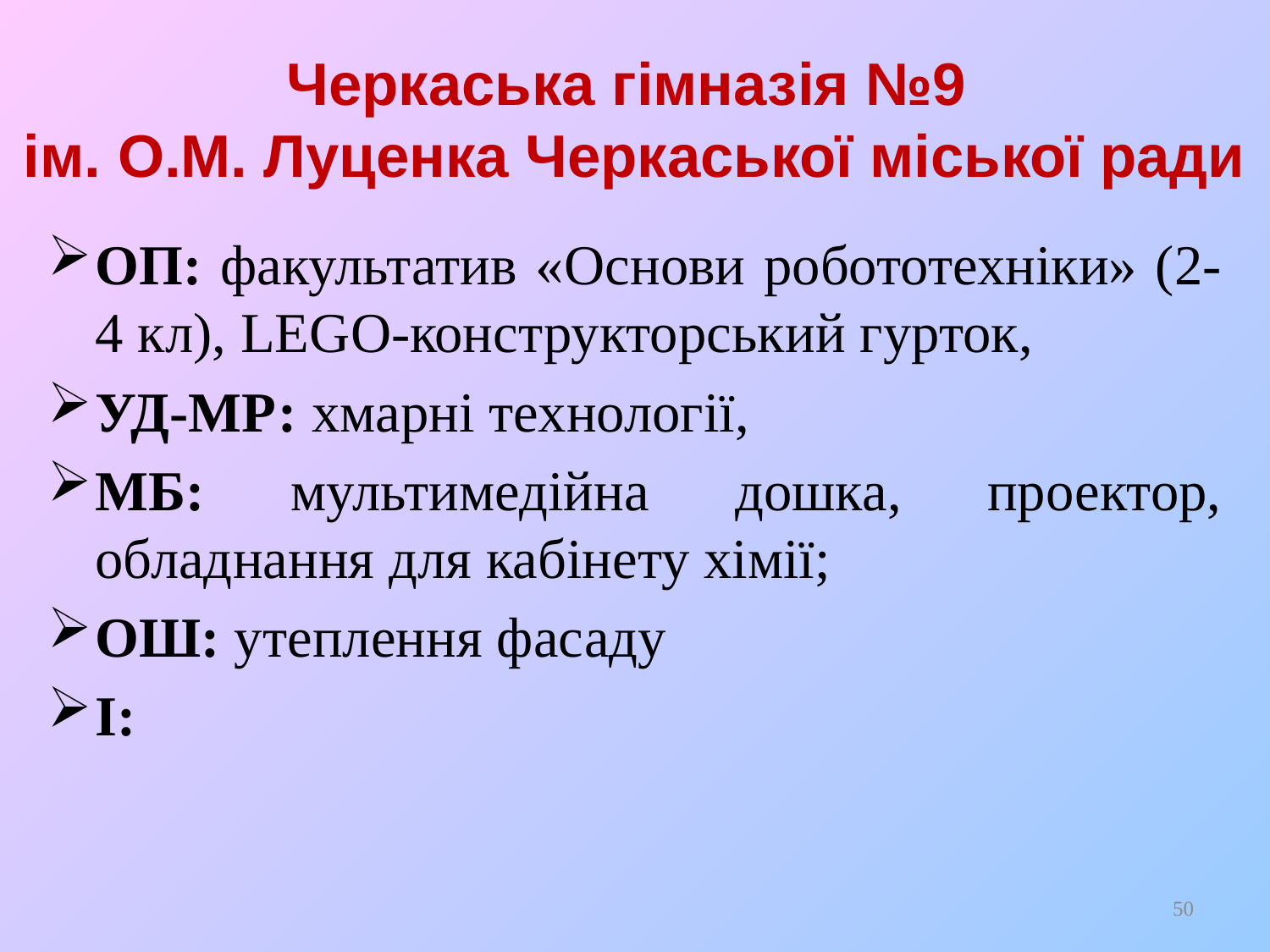

# Черкаська гімназія №9 ім. О.М. Луценка Черкаської міської ради
ОП: факультатив «Основи робототехніки» (2-4 кл), LEGO-конструкторський гурток,
УД-МР: хмарні технології,
МБ: мультимедійна дошка, проектор, обладнання для кабінету хімії;
ОШ: утеплення фасаду
І:

50